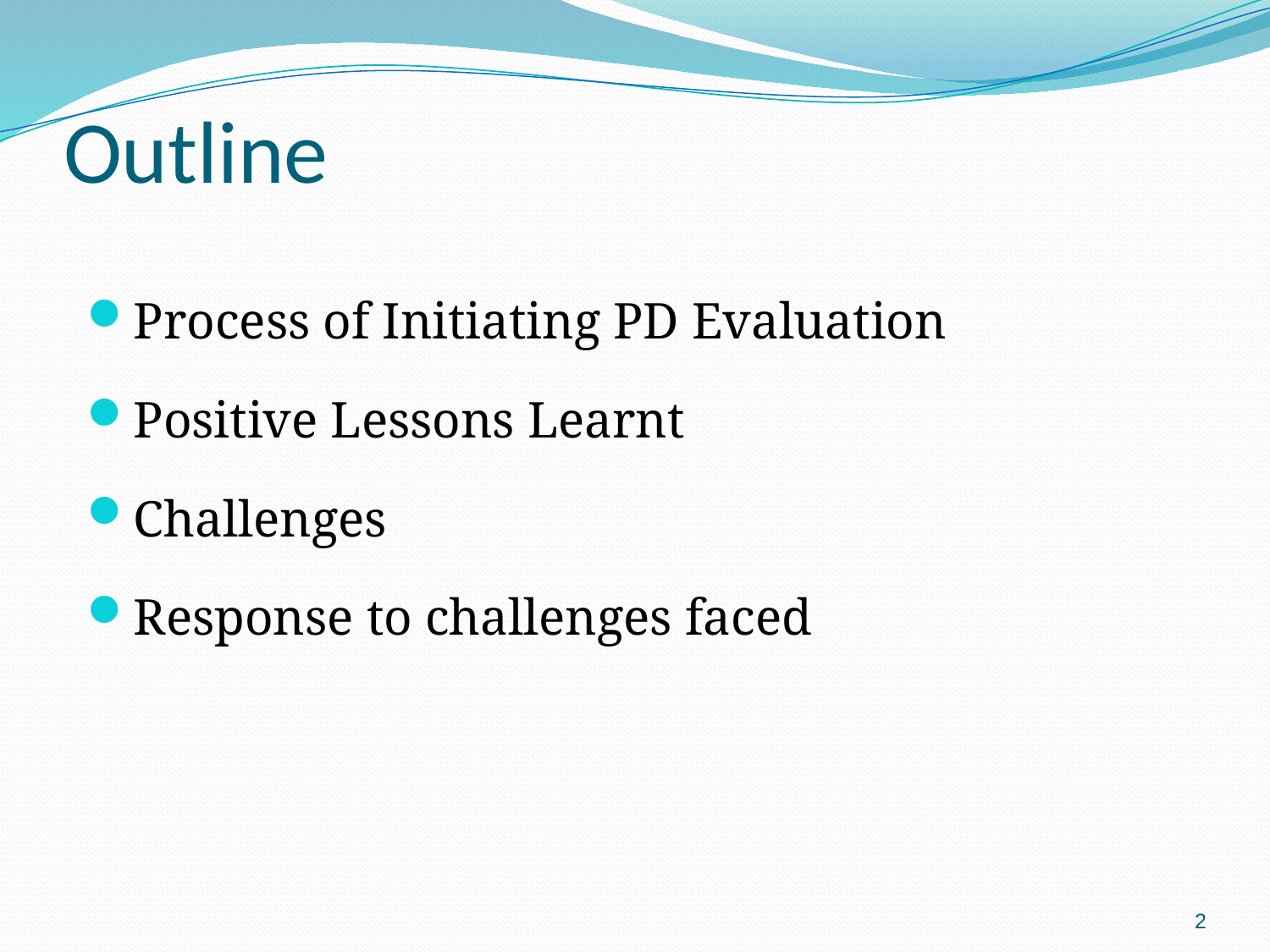

# Outline
Process of Initiating PD Evaluation
Positive Lessons Learnt
Challenges
Response to challenges faced
2